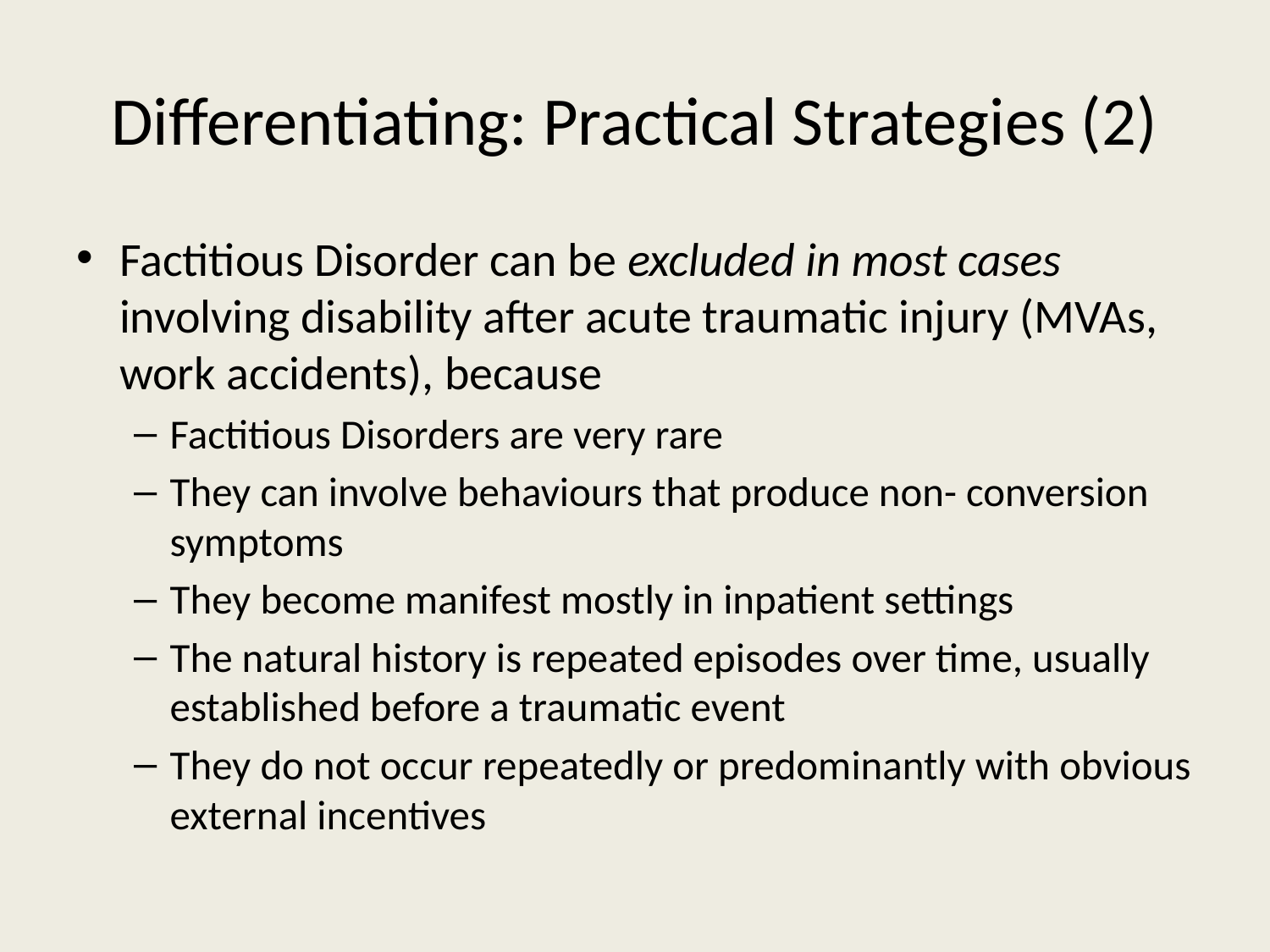

# Differentiating: Practical Strategies (2)
Factitious Disorder can be excluded in most cases involving disability after acute traumatic injury (MVAs, work accidents), because
Factitious Disorders are very rare
They can involve behaviours that produce non- conversion symptoms
They become manifest mostly in inpatient settings
The natural history is repeated episodes over time, usually established before a traumatic event
They do not occur repeatedly or predominantly with obvious external incentives